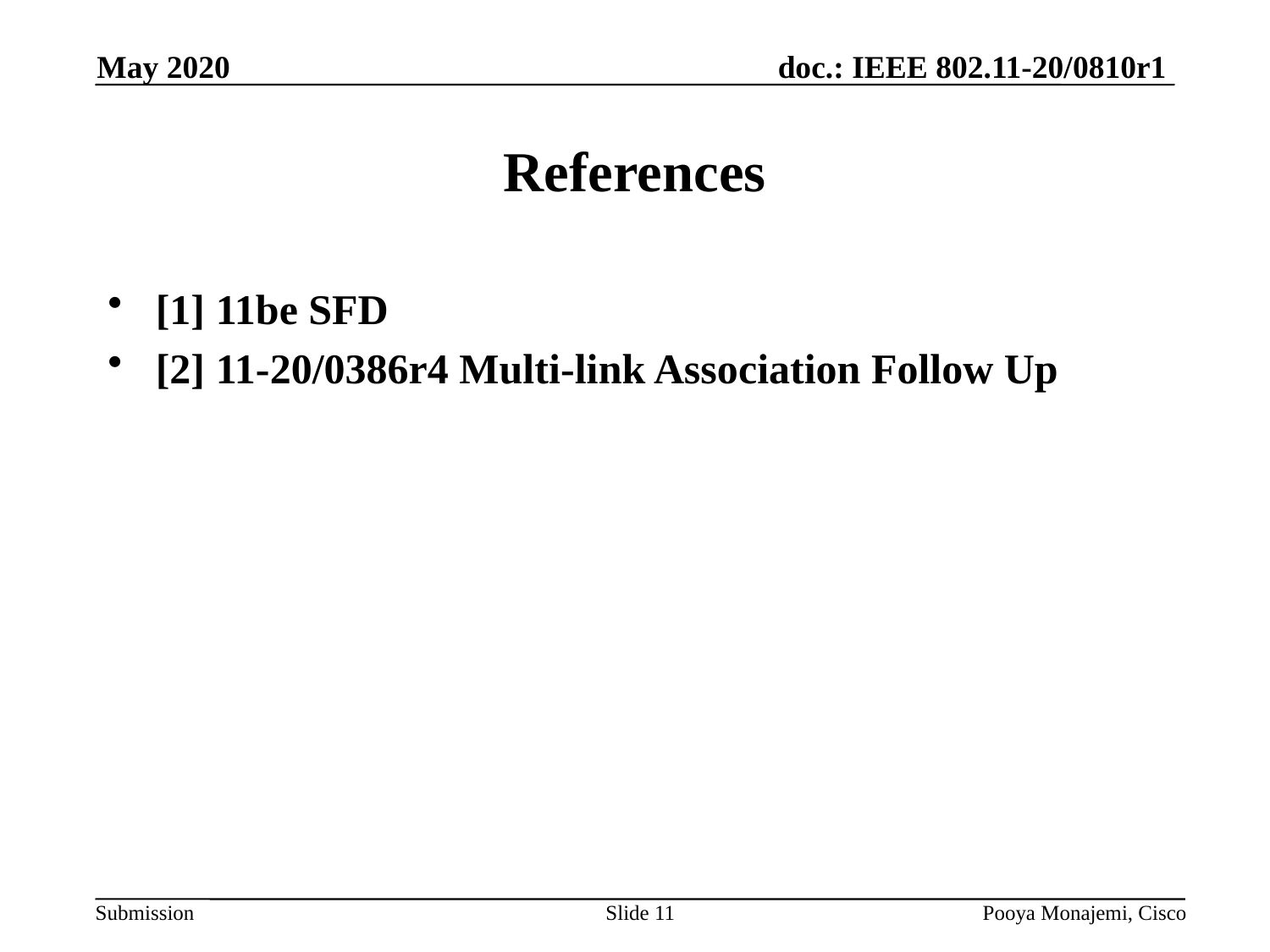

May 2020
# References
[1] 11be SFD
[2] 11-20/0386r4 Multi-link Association Follow Up
Slide 11
Pooya Monajemi, Cisco